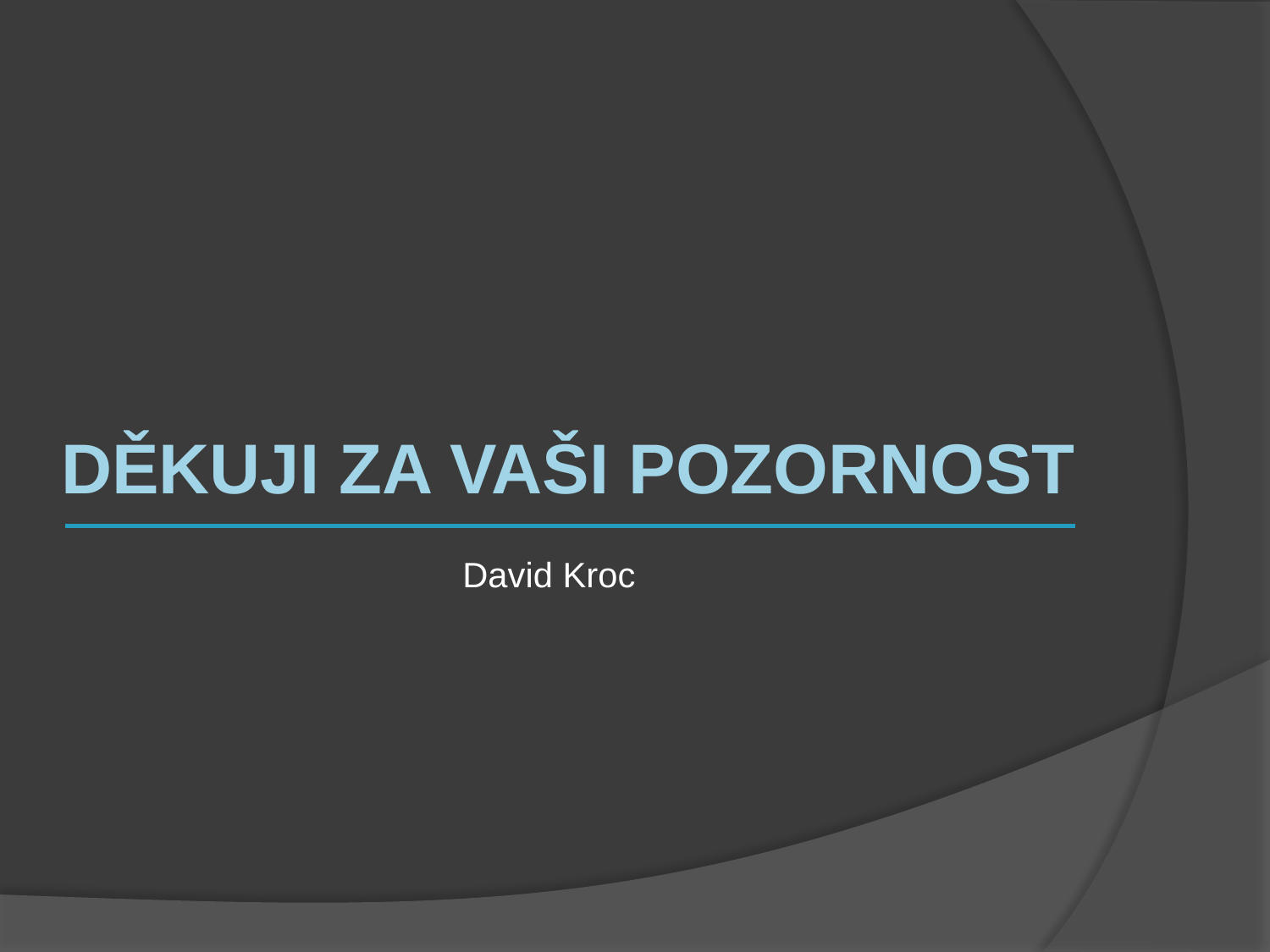

# Děkuji za vaši pozornost
David Kroc